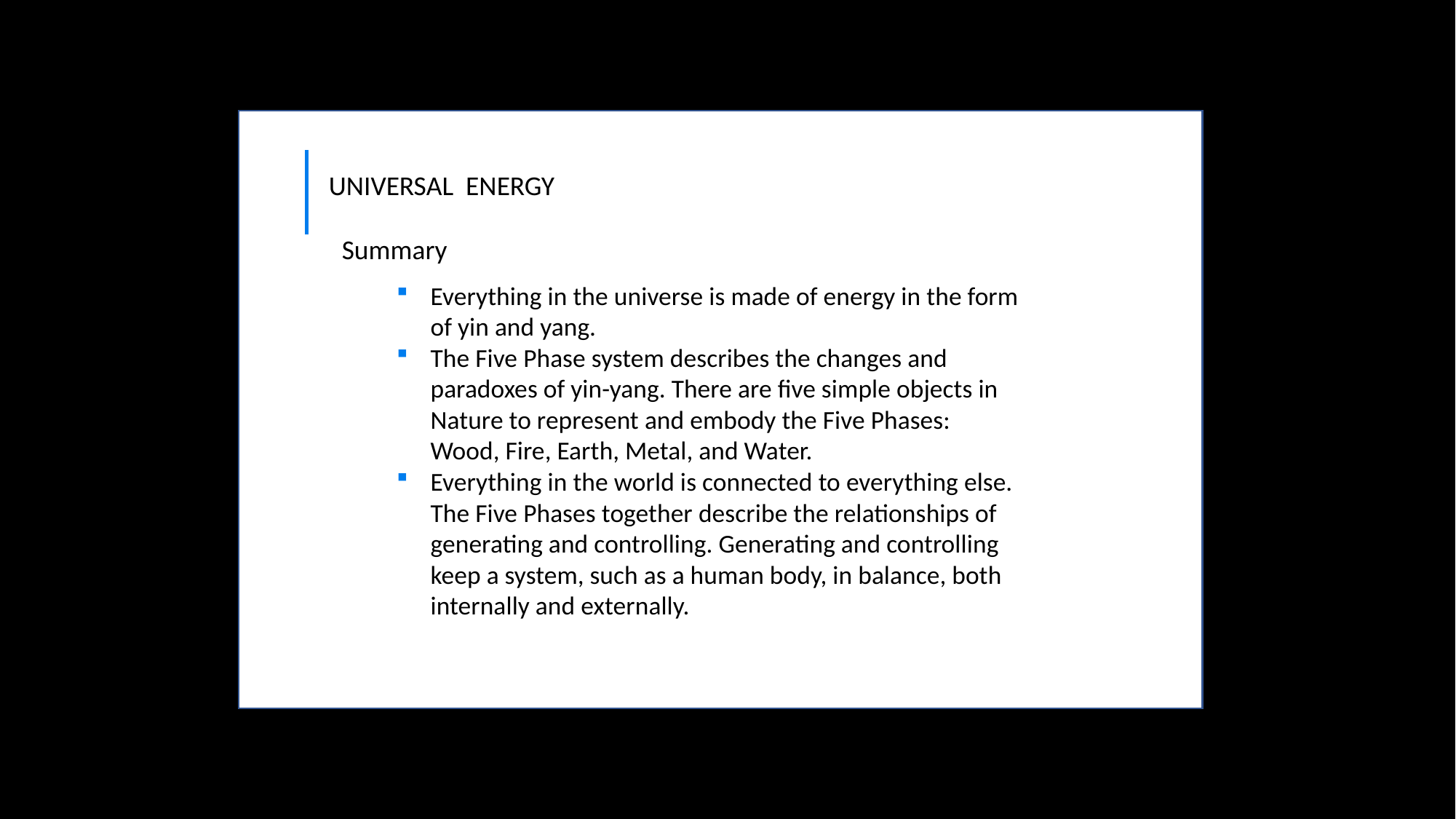

UNIVERSAL  ENERGY
Summary

Everything in the universe is made of energy in the form of yin and yang.
The Five Phase system describes the changes and paradoxes of yin-yang. There are five simple objects in Nature to represent and embody the Five Phases: Wood, Fire, Earth, Metal, and Water.
Everything in the world is connected to everything else. The Five Phases together describe the relationships of generating and controlling. Generating and controlling keep a system, such as a human body, in balance, both internally and externally.